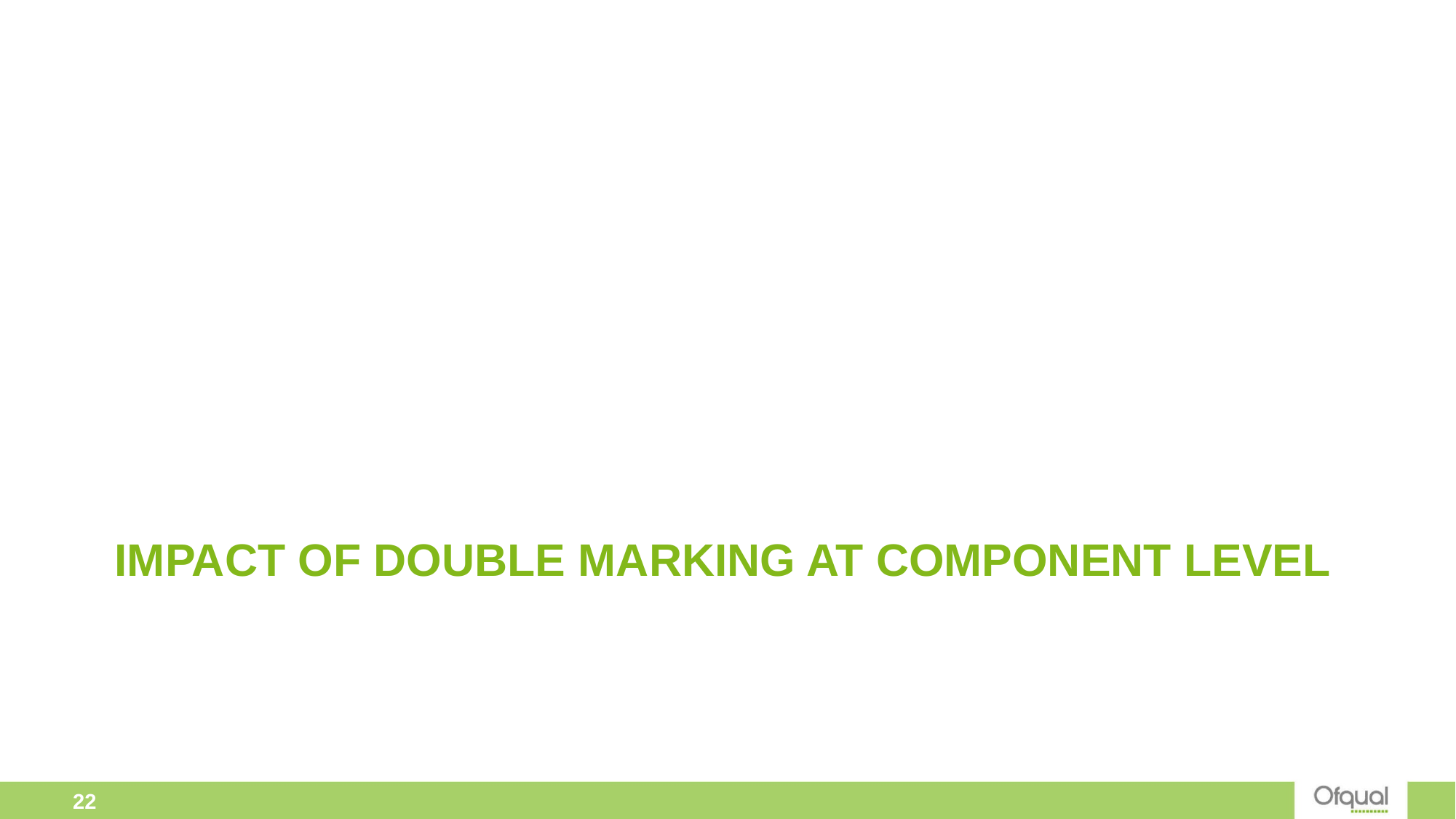

# Impact of double marking at Component level
22